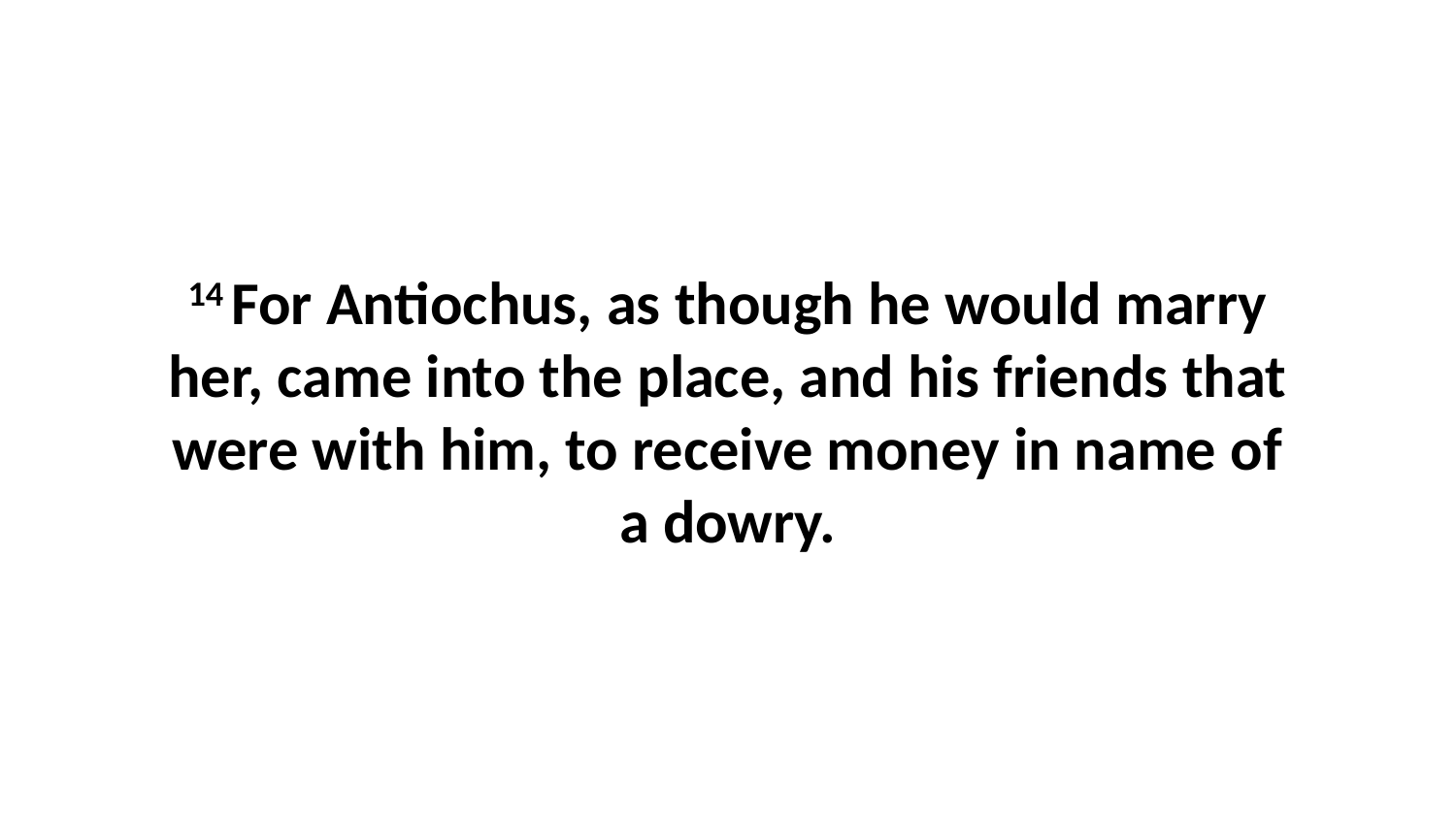

14 For Antiochus, as though he would marry her, came into the place, and his friends that were with him, to receive money in name of a dowry.